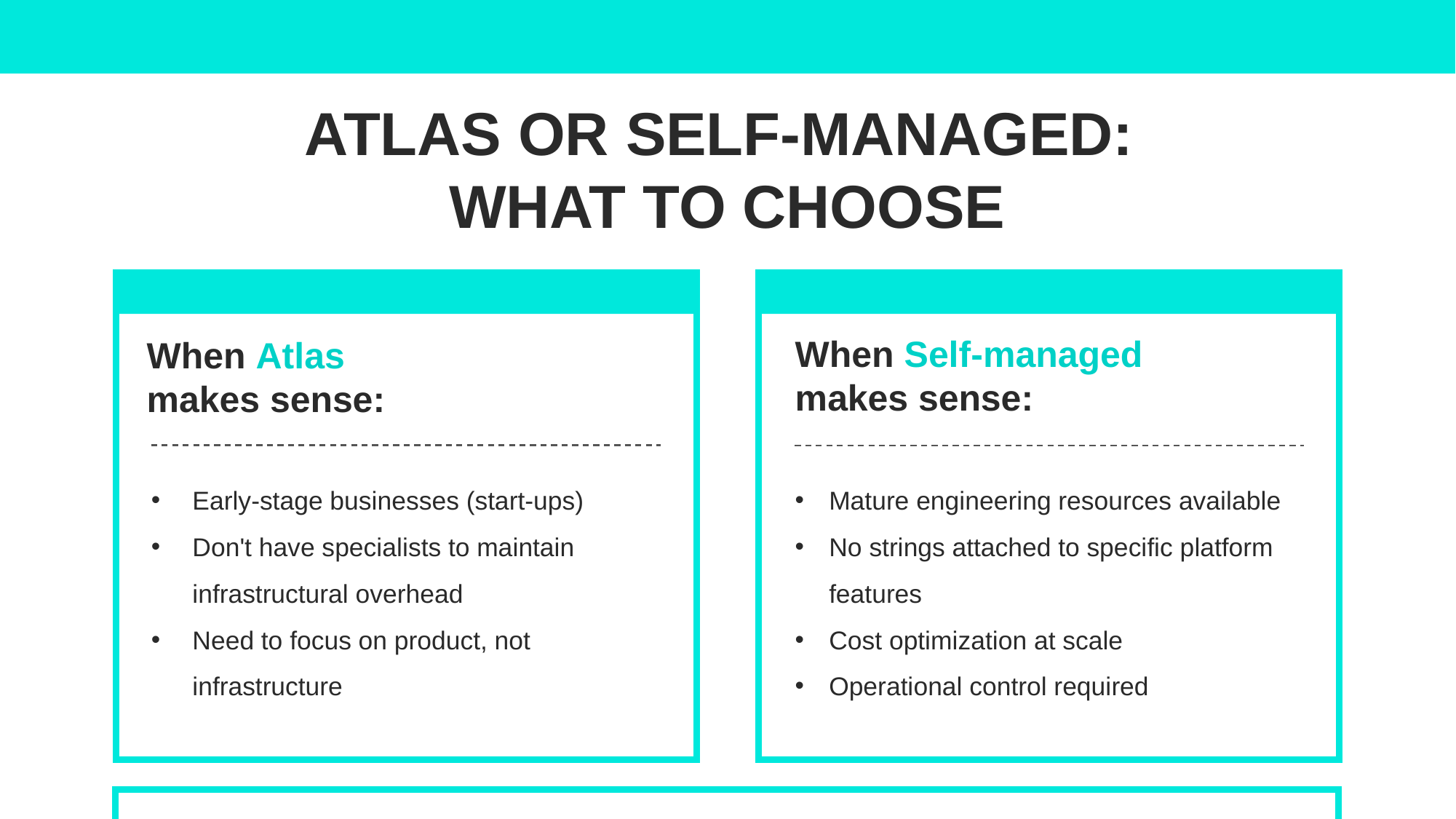

# ATLAS OR SELF-MANAGED: WHAT TO CHOOSE

When Atlas
makes sense:
Early-stage businesses (start-ups)
Don't have specialists to maintain infrastructural overhead
Need to focus on product, not infrastructure

When Self-managed
makes sense:
Mature engineering resources available
No strings attached to specific platform features
Cost optimization at scale
Operational control required
4